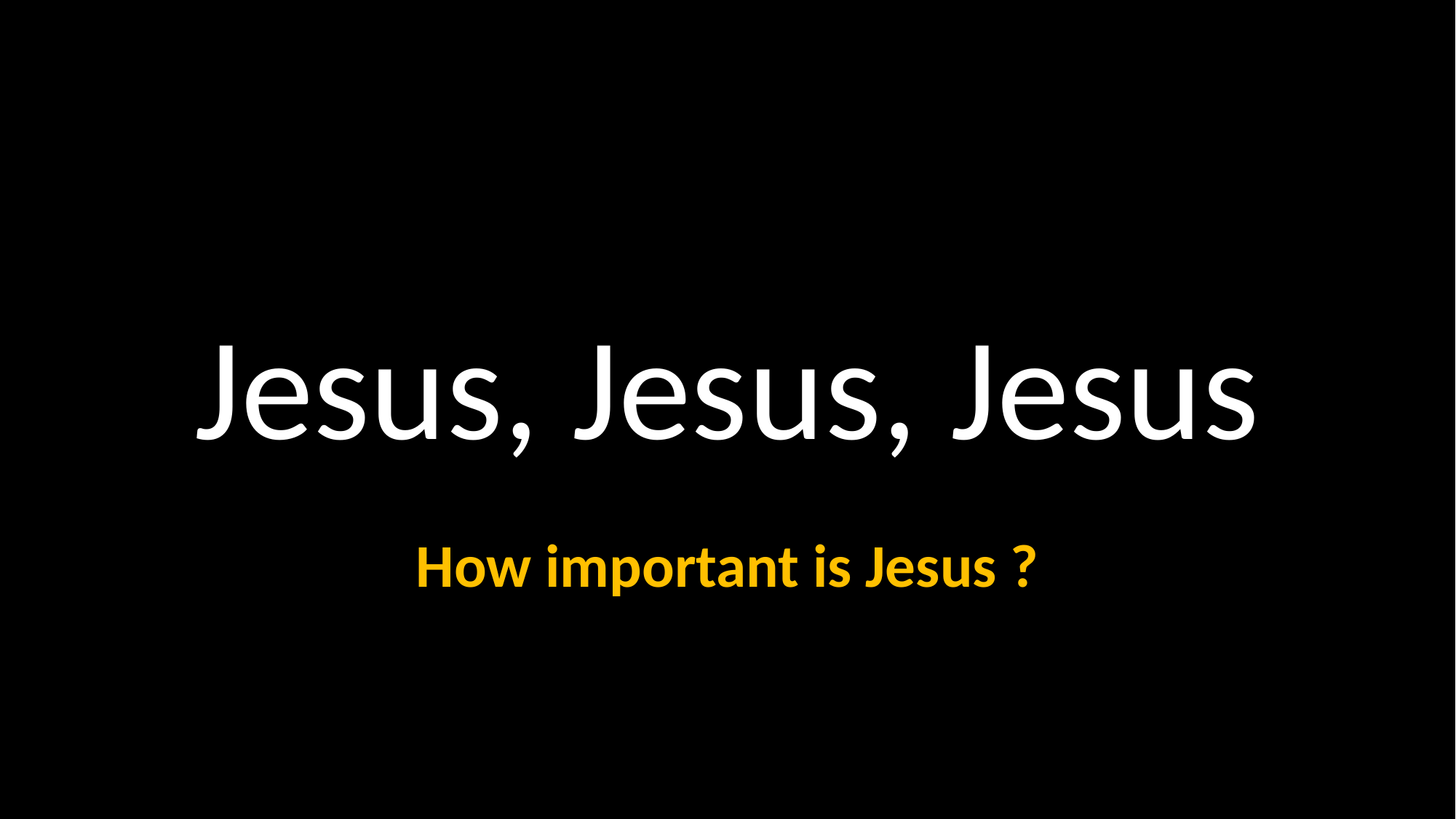

# Jesus, Jesus, Jesus
How important is Jesus ?